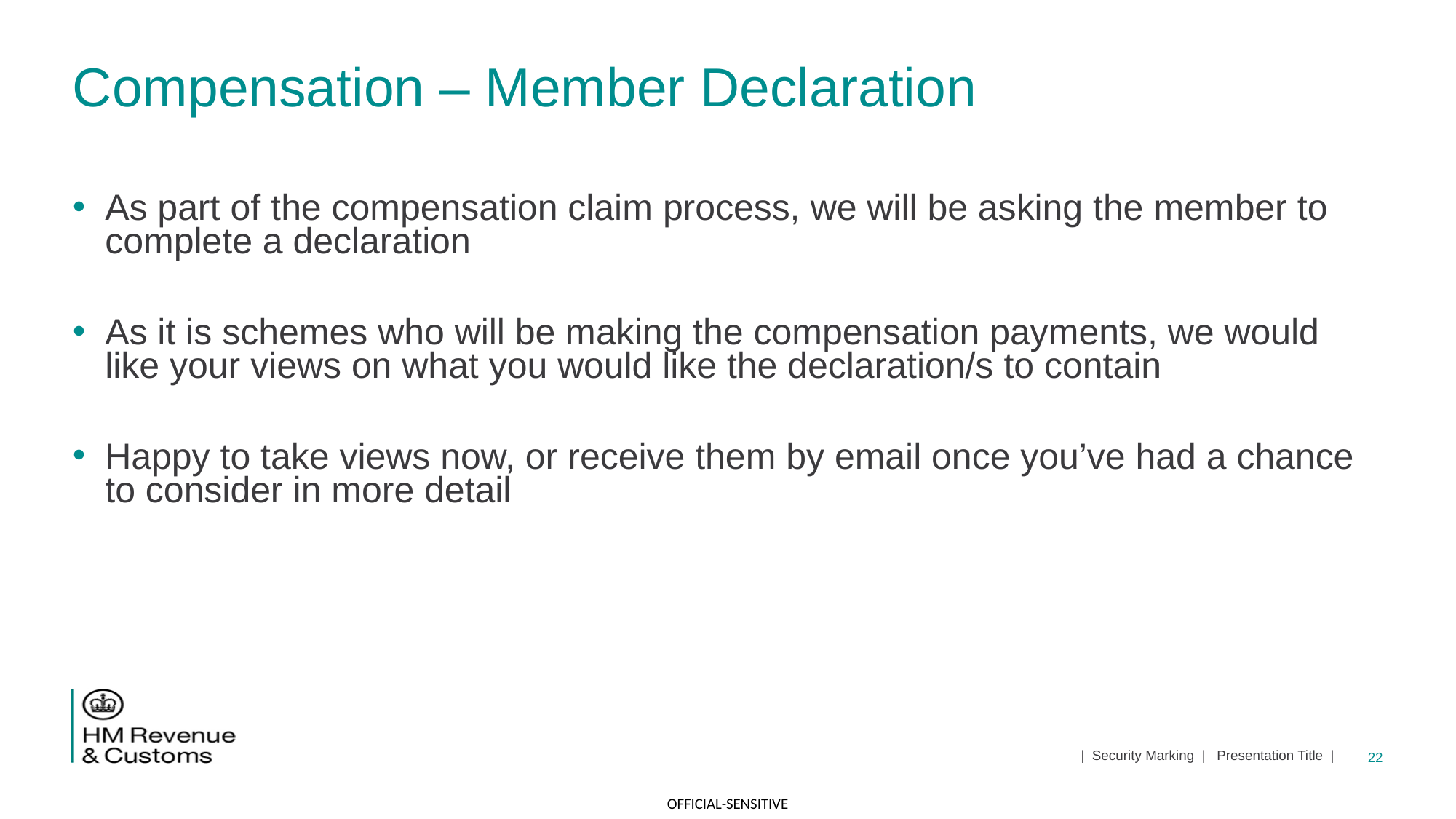

# Compensation – Member Declaration
As part of the compensation claim process, we will be asking the member to complete a declaration

As it is schemes who will be making the compensation payments, we would like your views on what you would like the declaration/s to contain

Happy to take views now, or receive them by email once you’ve had a chance to consider in more detail
|  Security Marking  |   Presentation Title  |
22